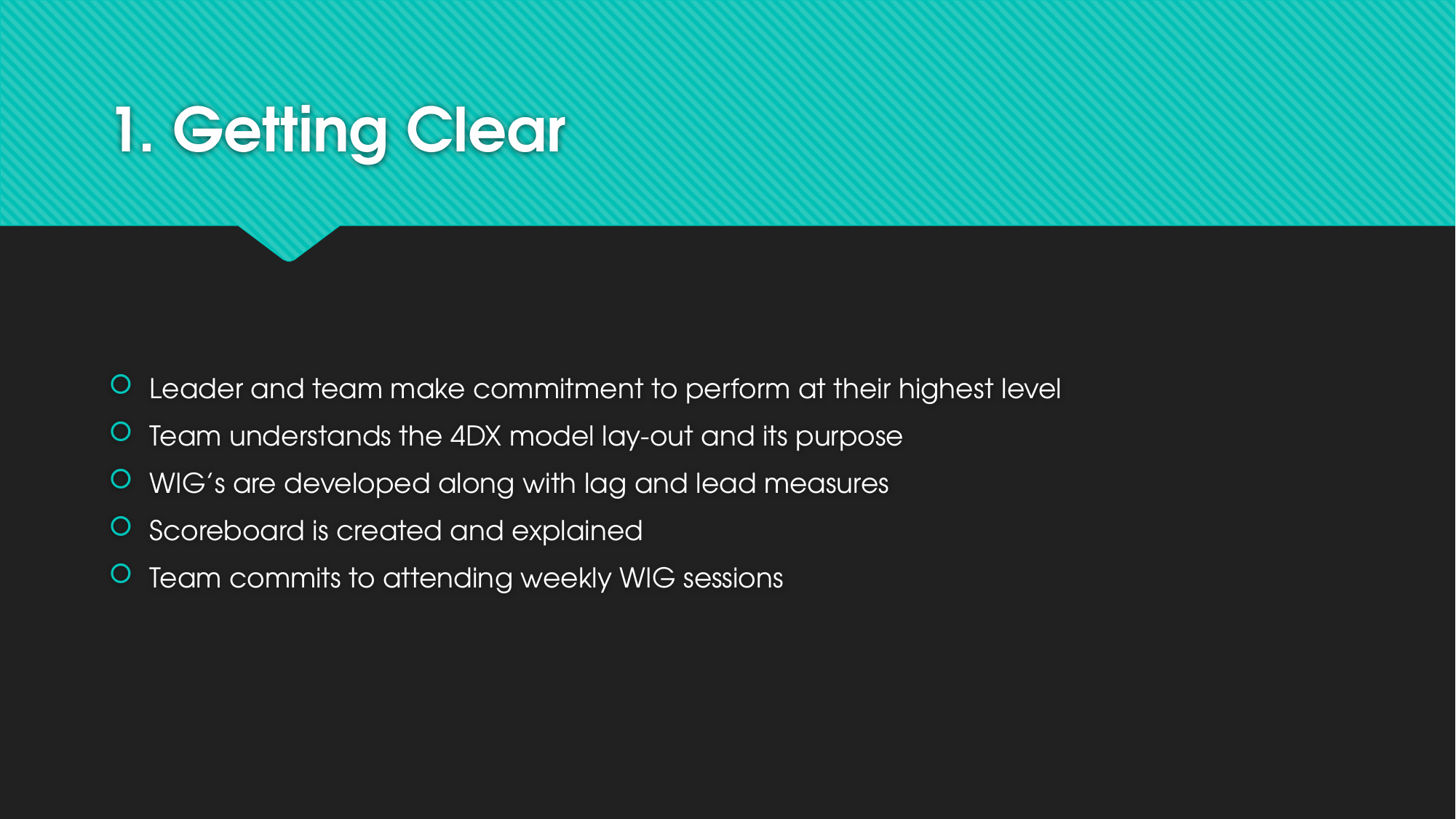

# 1. Getting Clear
Leader and team make commitment to perform at their highest level
Team understands the 4DX model lay-out and its purpose
WIG’s are developed along with lag and lead measures
Scoreboard is created and explained
Team commits to attending weekly WIG sessions